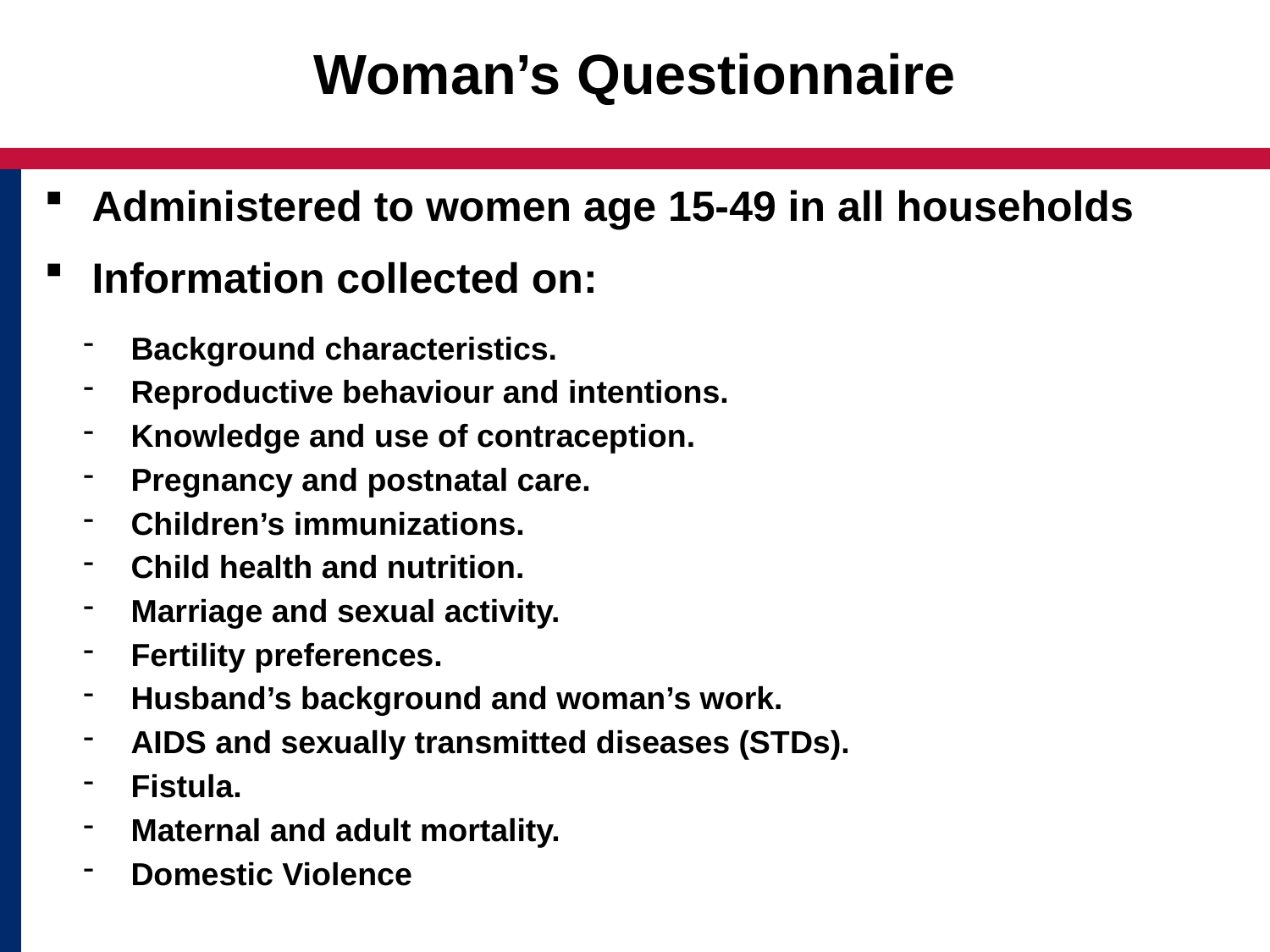

Woman’s Questionnaire
Administered to women age 15-49 in all households

Information collected on:

Background characteristics.
Reproductive behaviour and intentions.
Knowledge and use of contraception.
Pregnancy and postnatal care.
Children’s immunizations.
Child health and nutrition.
Marriage and sexual activity.
Fertility preferences.
Husband’s background and woman’s work.
AIDS and sexually transmitted diseases (STDs).
Fistula.
Maternal and adult mortality.
Domestic Violence